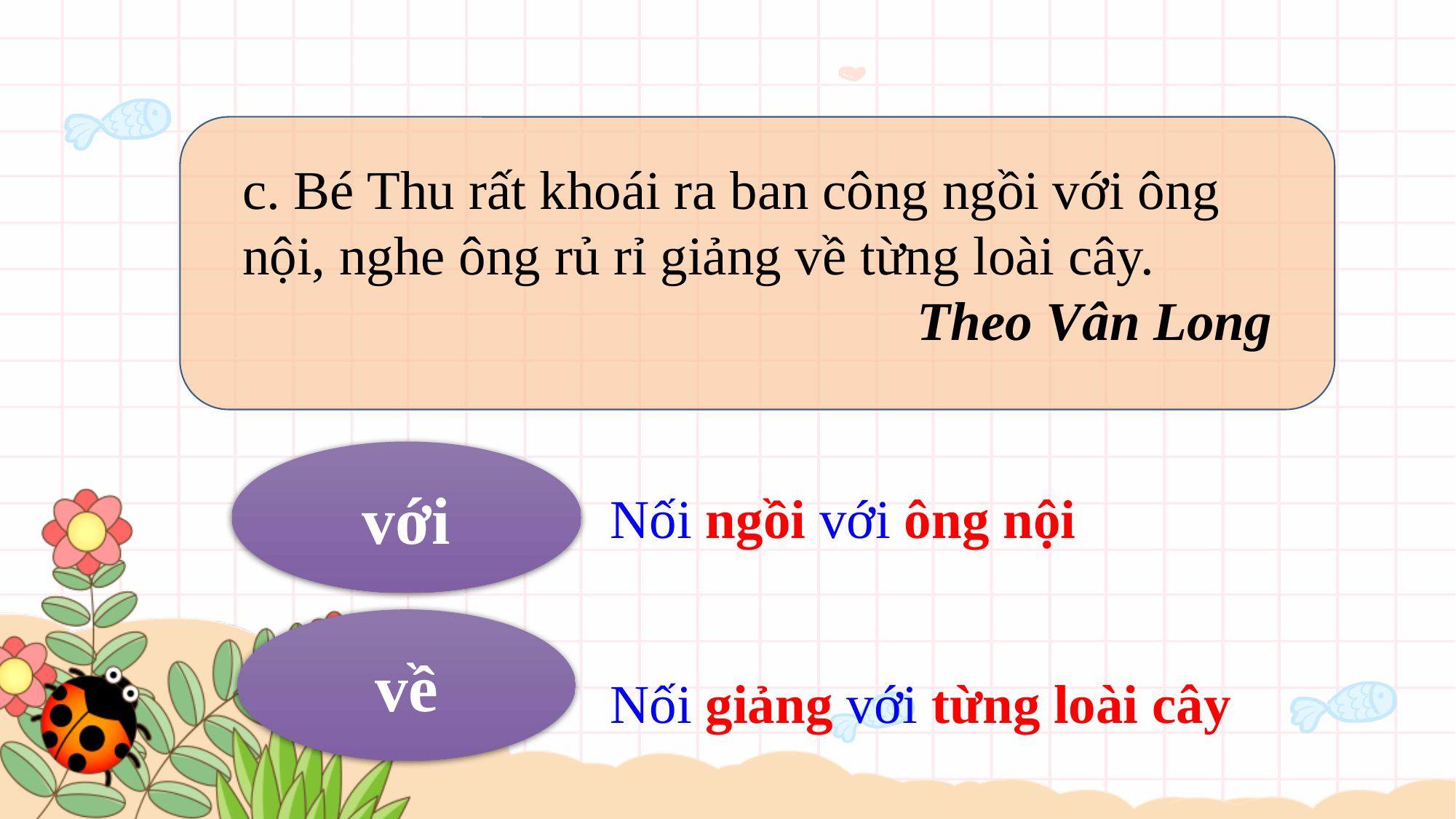

c. Bé Thu rất khoái ra ban công ngồi với ông nội, nghe ông rủ rỉ giảng về từng loài cây.
Theo Vân Long
với
Nối ngồi với ông nội
về
Nối giảng với từng loài cây